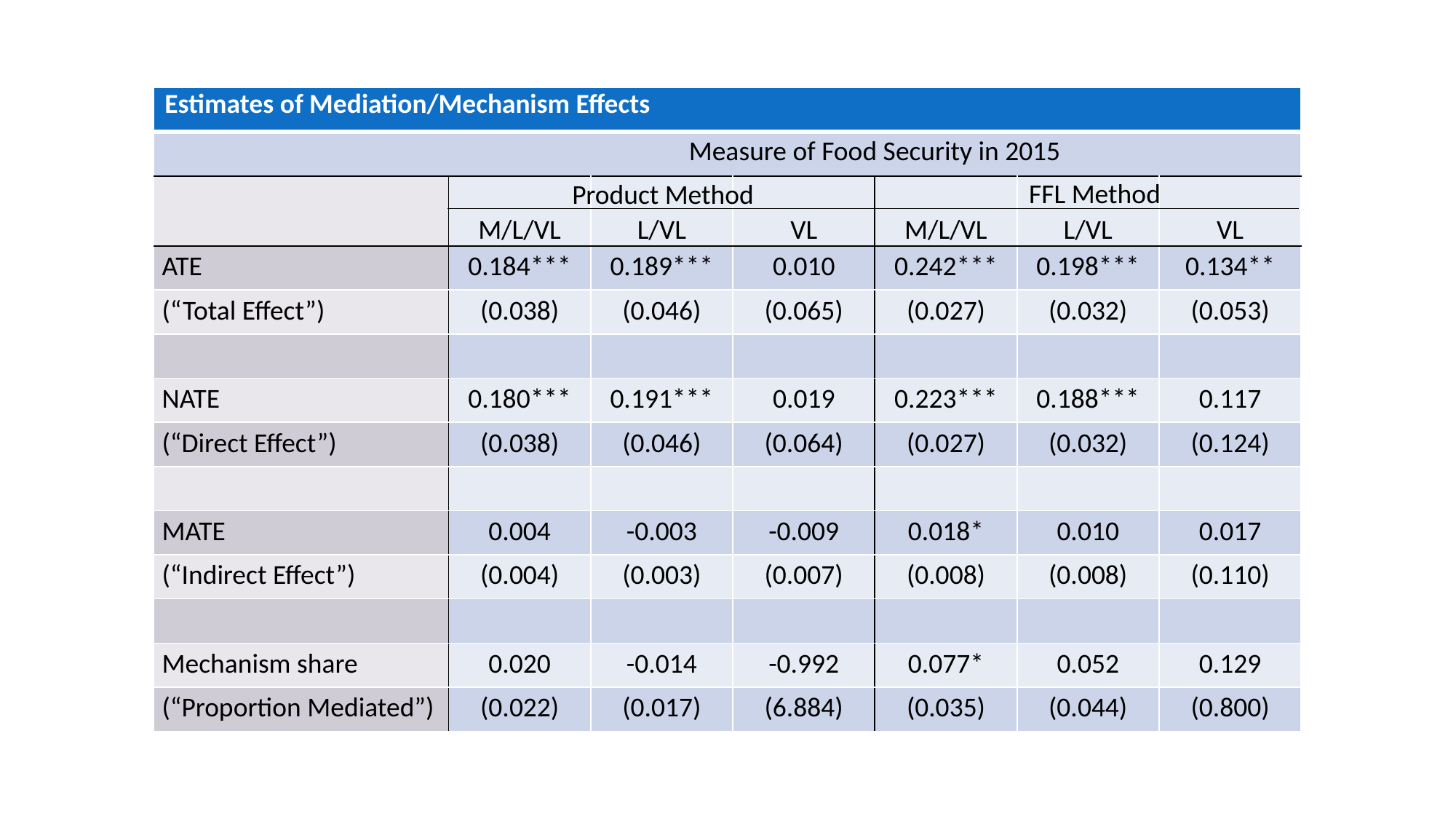

| Estimates of Mediation/Mechanism Effects |  |  |  |  |  |  |
| --- | --- | --- | --- | --- | --- | --- |
|  | Measure of Food Security in 2015 |  |  |  |  |  |
|  | M/L/VL | L/VL | VL | M/L/VL | L/VL | VL |
| ATE | 0.184\*\*\* | 0.189\*\*\* | 0.010 | 0.242\*\*\* | 0.198\*\*\* | 0.134\*\* |
| (“Total Effect”) | (0.038) | (0.046) | (0.065) | (0.027) | (0.032) | (0.053) |
|  |  |  |  |  |  |  |
| NATE | 0.180\*\*\* | 0.191\*\*\* | 0.019 | 0.223\*\*\* | 0.188\*\*\* | 0.117 |
| (“Direct Effect”) | (0.038) | (0.046) | (0.064) | (0.027) | (0.032) | (0.124) |
|  |  |  |  |  |  |  |
| MATE | 0.004 | -0.003 | -0.009 | 0.018\* | 0.010 | 0.017 |
| (“Indirect Effect”) | (0.004) | (0.003) | (0.007) | (0.008) | (0.008) | (0.110) |
|  |  |  |  |  |  |  |
| Mechanism share | 0.020 | -0.014 | -0.992 | 0.077\* | 0.052 | 0.129 |
| (“Proportion Mediated”) | (0.022) | (0.017) | (6.884) | (0.035) | (0.044) | (0.800) |
FFL Method
Product Method